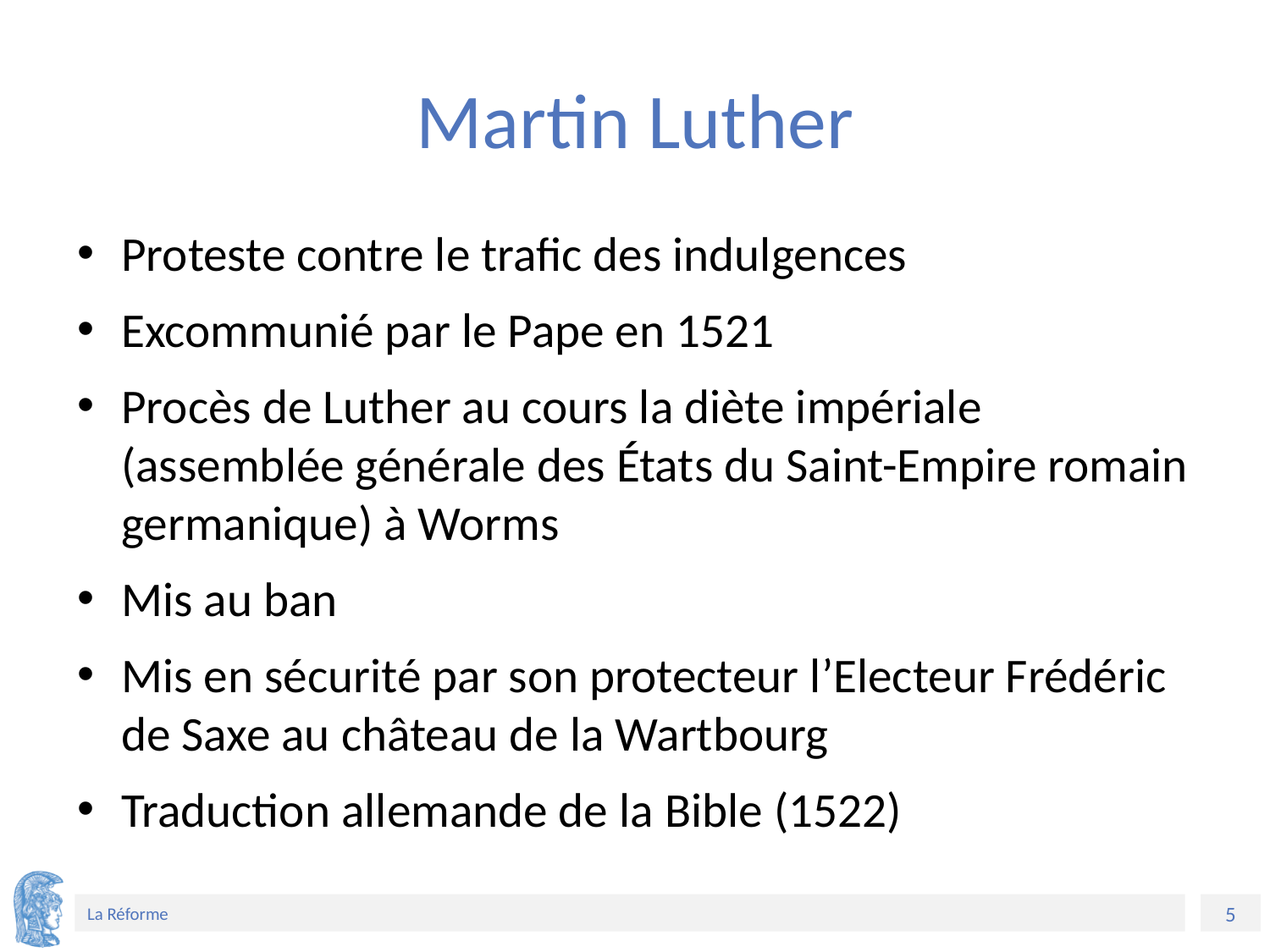

# Martin Luther
Proteste contre le trafic des indulgences
Excommunié par le Pape en 1521
Procès de Luther au cours la diète impériale (assemblée générale des États du Saint-Empire romain germanique) à Worms
Mis au ban
Mis en sécurité par son protecteur l’Electeur Frédéric de Saxe au château de la Wartbourg
Traduction allemande de la Bible (1522)